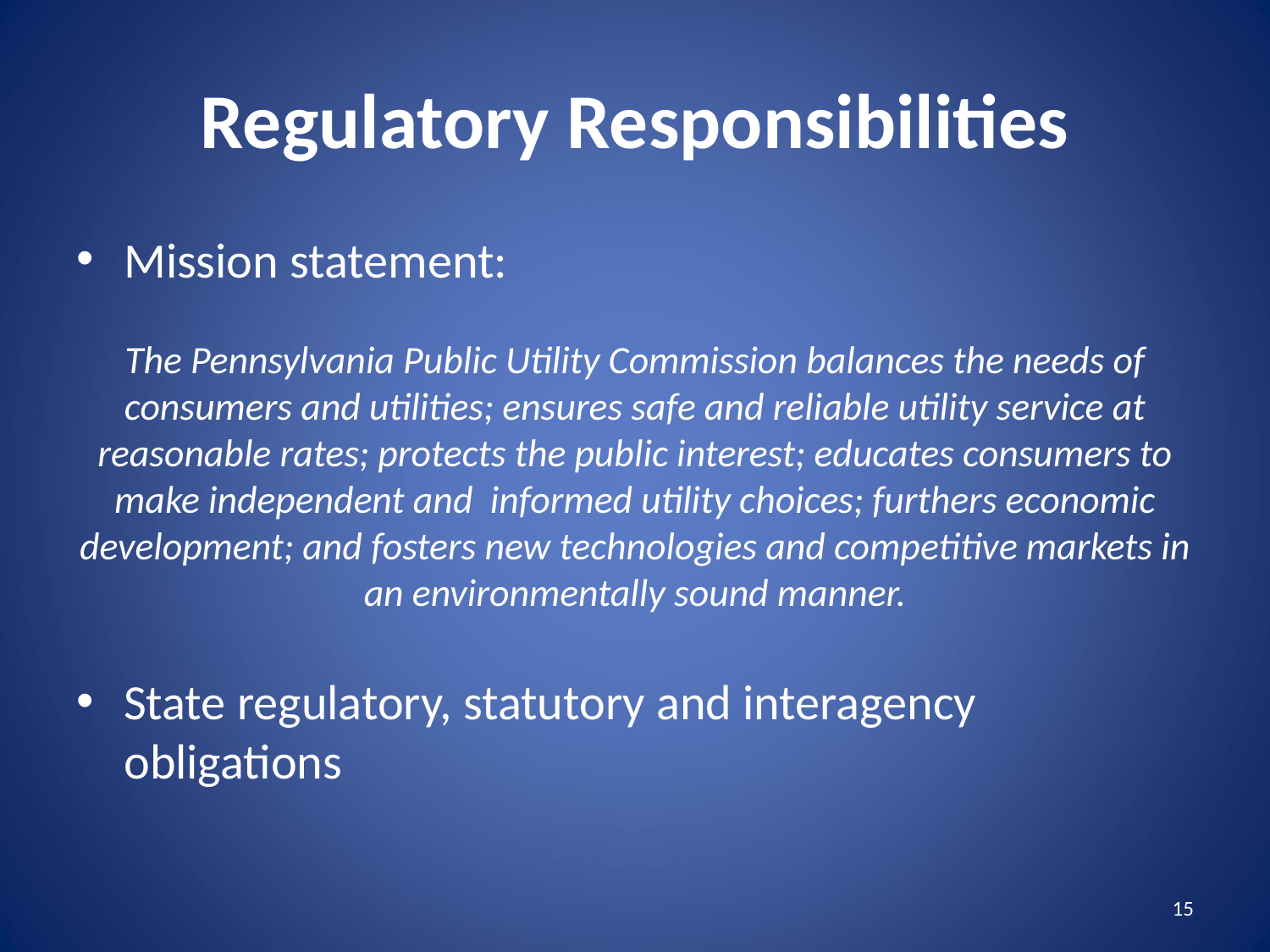

# Regulatory Responsibilities
Mission statement:

The Pennsylvania Public Utility Commission balances the needs of consumers and utilities; ensures safe and reliable utility service at reasonable rates; protects the public interest; educates consumers to make independent and  informed utility choices; furthers economic development; and fosters new technologies and competitive markets in an environmentally sound manner.
State regulatory, statutory and interagency obligations
15